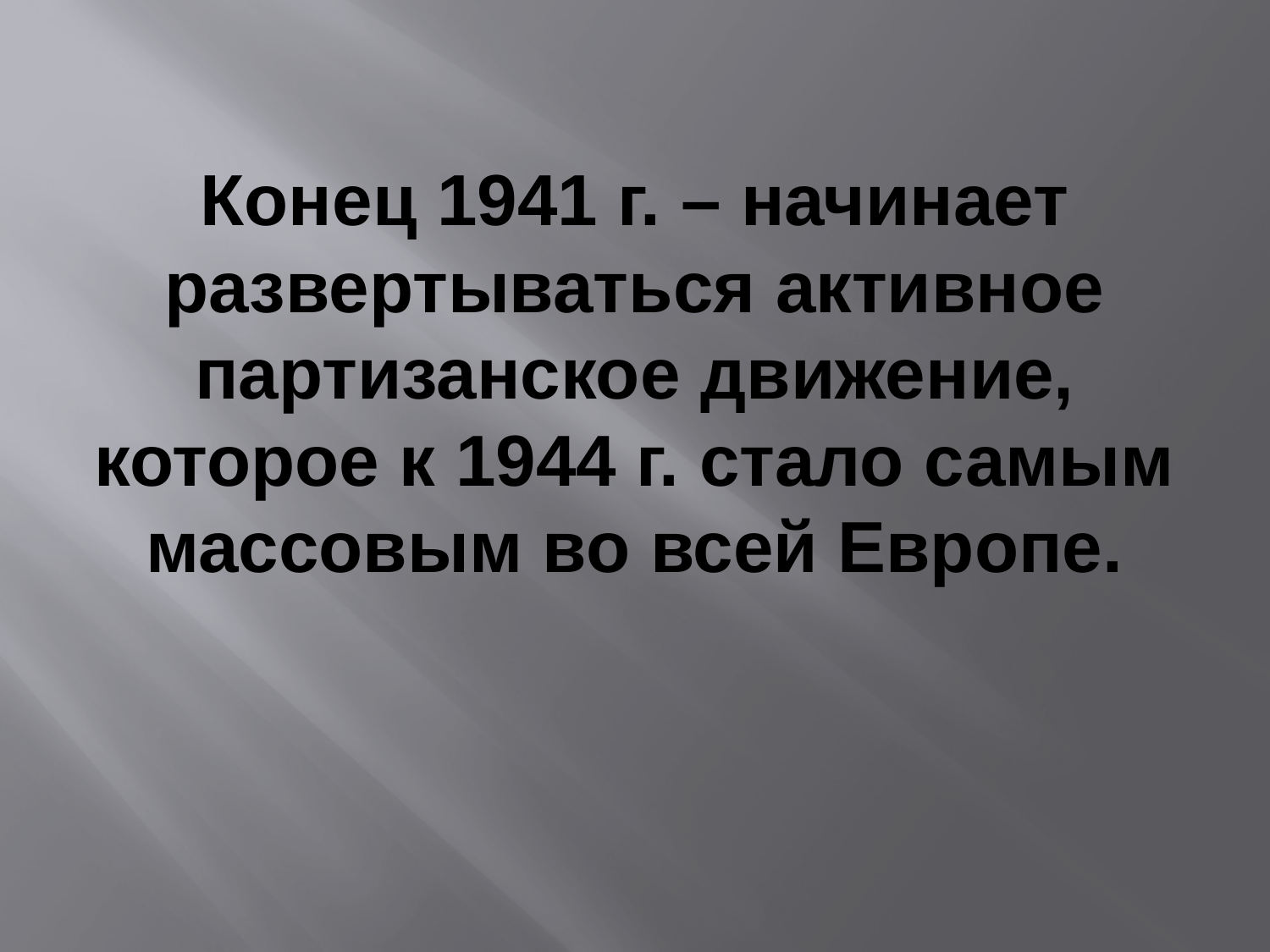

# Конец 1941 г. – начинает развертываться активное партизанское движение, которое к 1944 г. стало самым массовым во всей Европе.